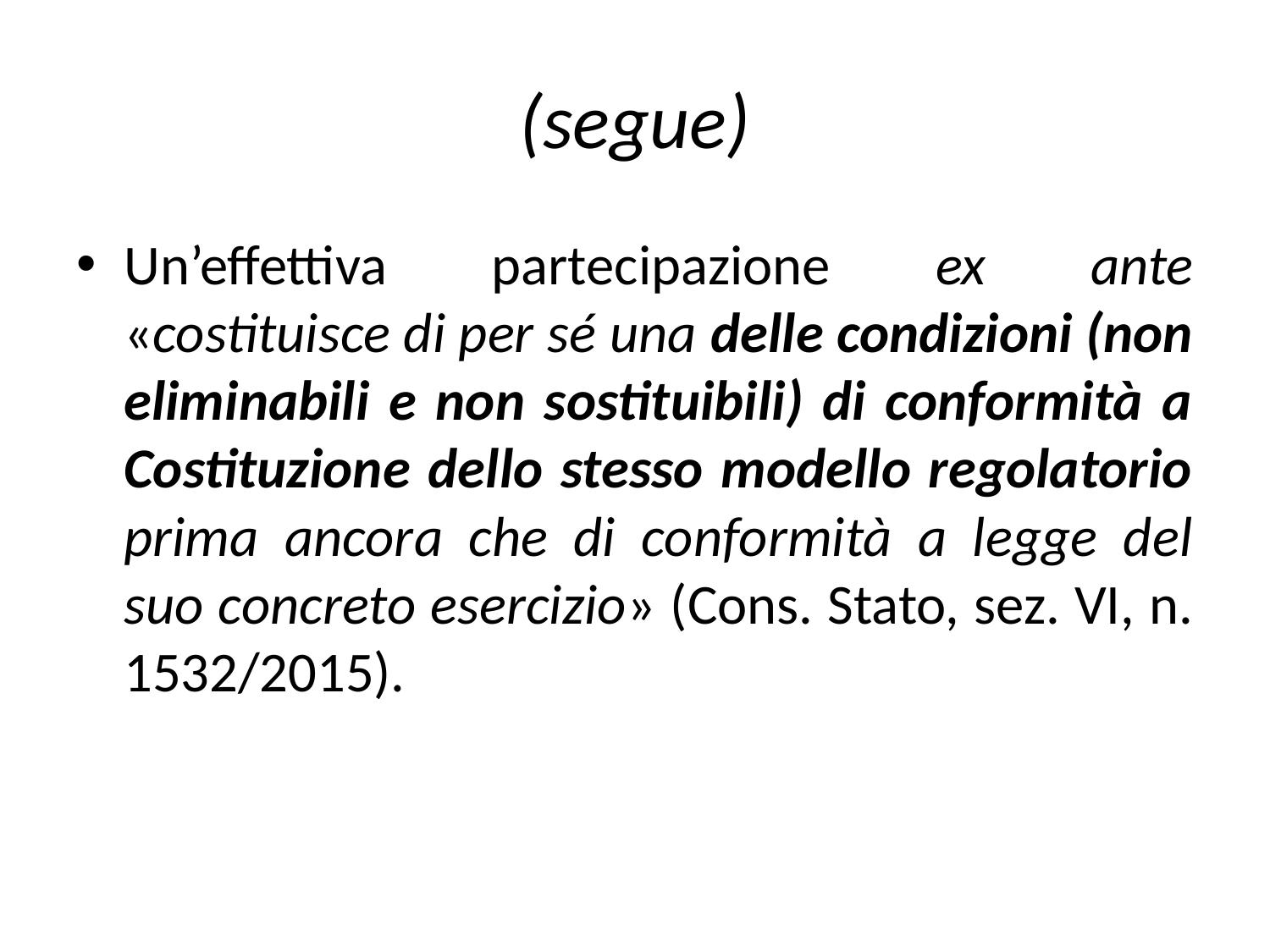

# (segue)
Un’effettiva partecipazione ex ante «costituisce di per sé una delle condizioni (non eliminabili e non sostituibili) di conformità a Costituzione dello stesso modello regolatorio prima ancora che di conformità a legge del suo concreto esercizio» (Cons. Stato, sez. VI, n. 1532/2015).